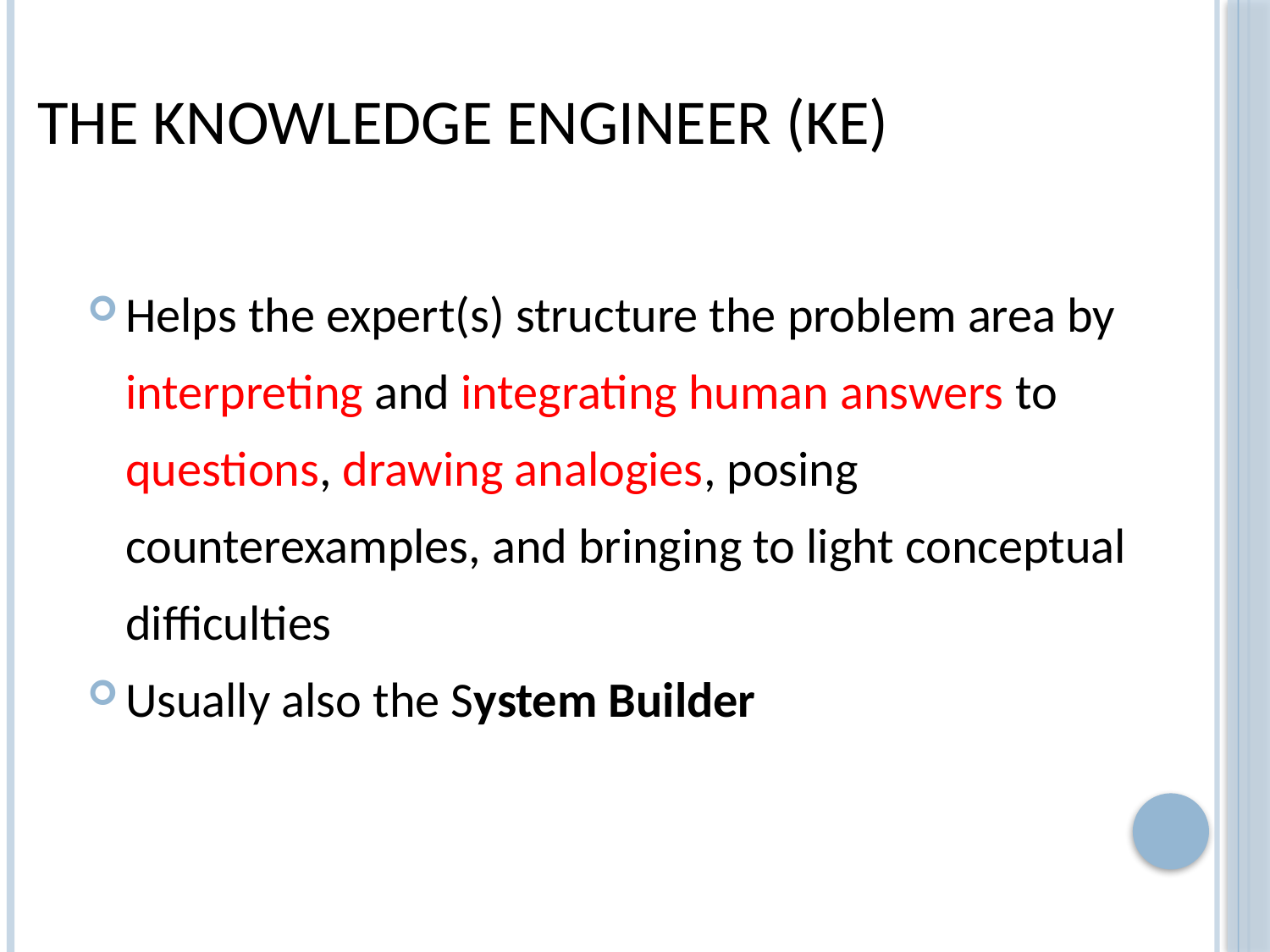

# The Knowledge Engineer (KE)
Helps the expert(s) structure the problem area by interpreting and integrating human answers to questions, drawing analogies, posing counterexamples, and bringing to light conceptual difficulties
Usually also the System Builder